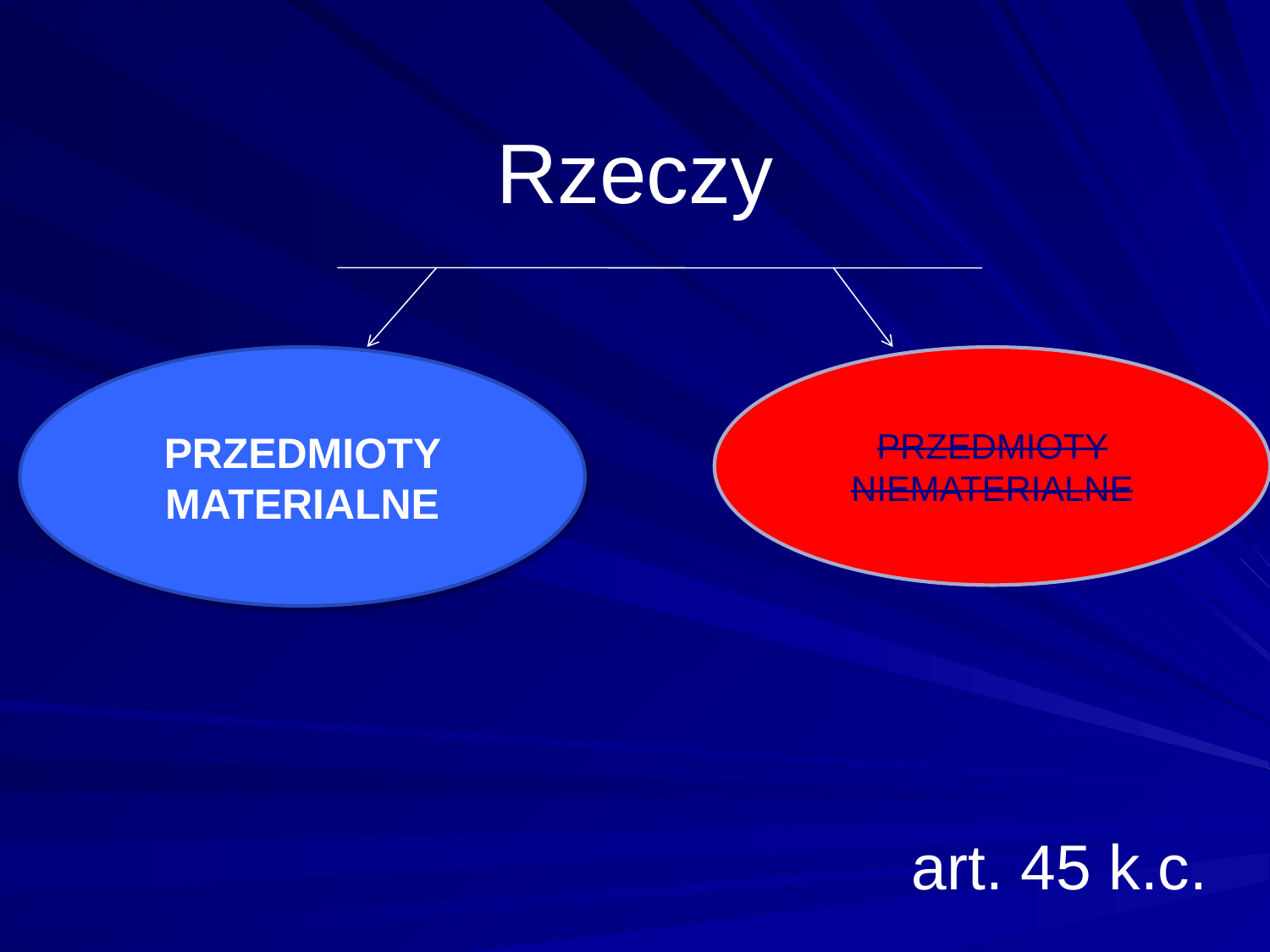

# Rzeczy

art. 45 k.c.
PRZEDMIOTY NIEMATERIALNE
PRZEDMIOTY MATERIALNE